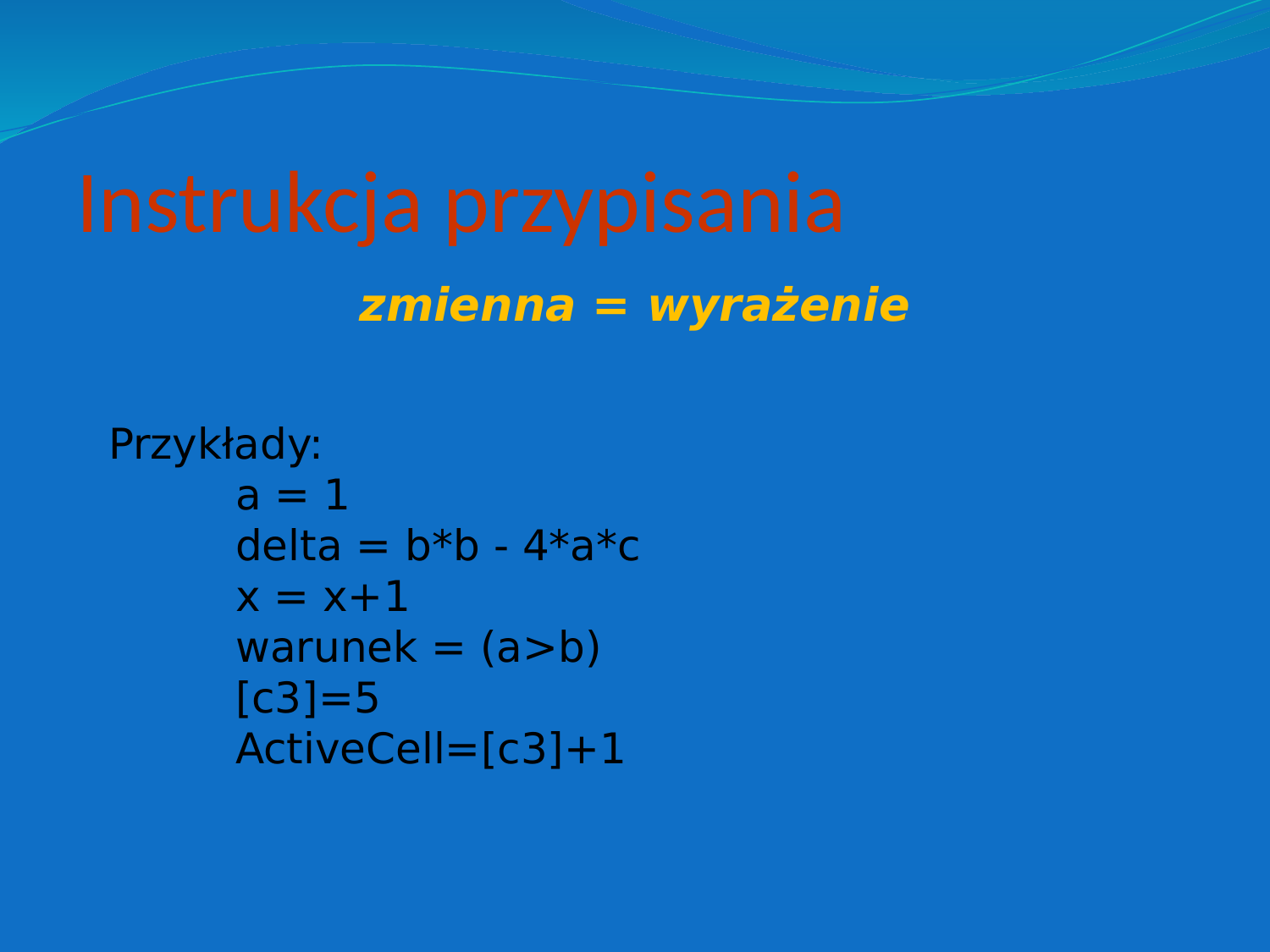

# Instrukcja przypisania
zmienna = wyrażenie
Przykłady:
	a = 1
	delta = b*b - 4*a*c
	x = x+1
	warunek = (a>b)
	[c3]=5
	ActiveCell=[c3]+1